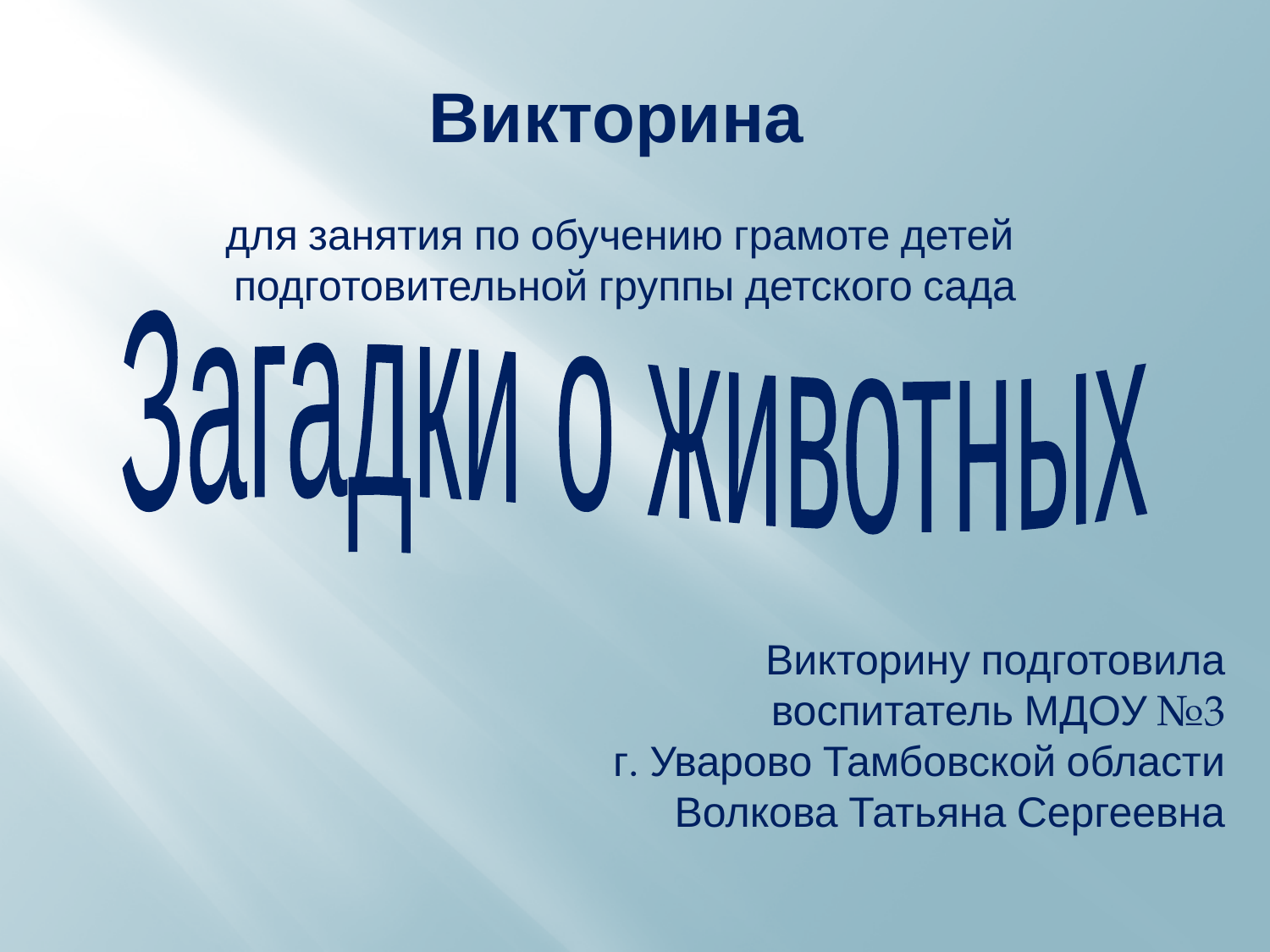

Викторина

для занятия по обучению грамоте детей
подготовительной группы детского сада
Загадки о животных
Викторину подготовила
воспитатель МДОУ №3
г. Уварово Тамбовской области
Волкова Татьяна Сергеевна